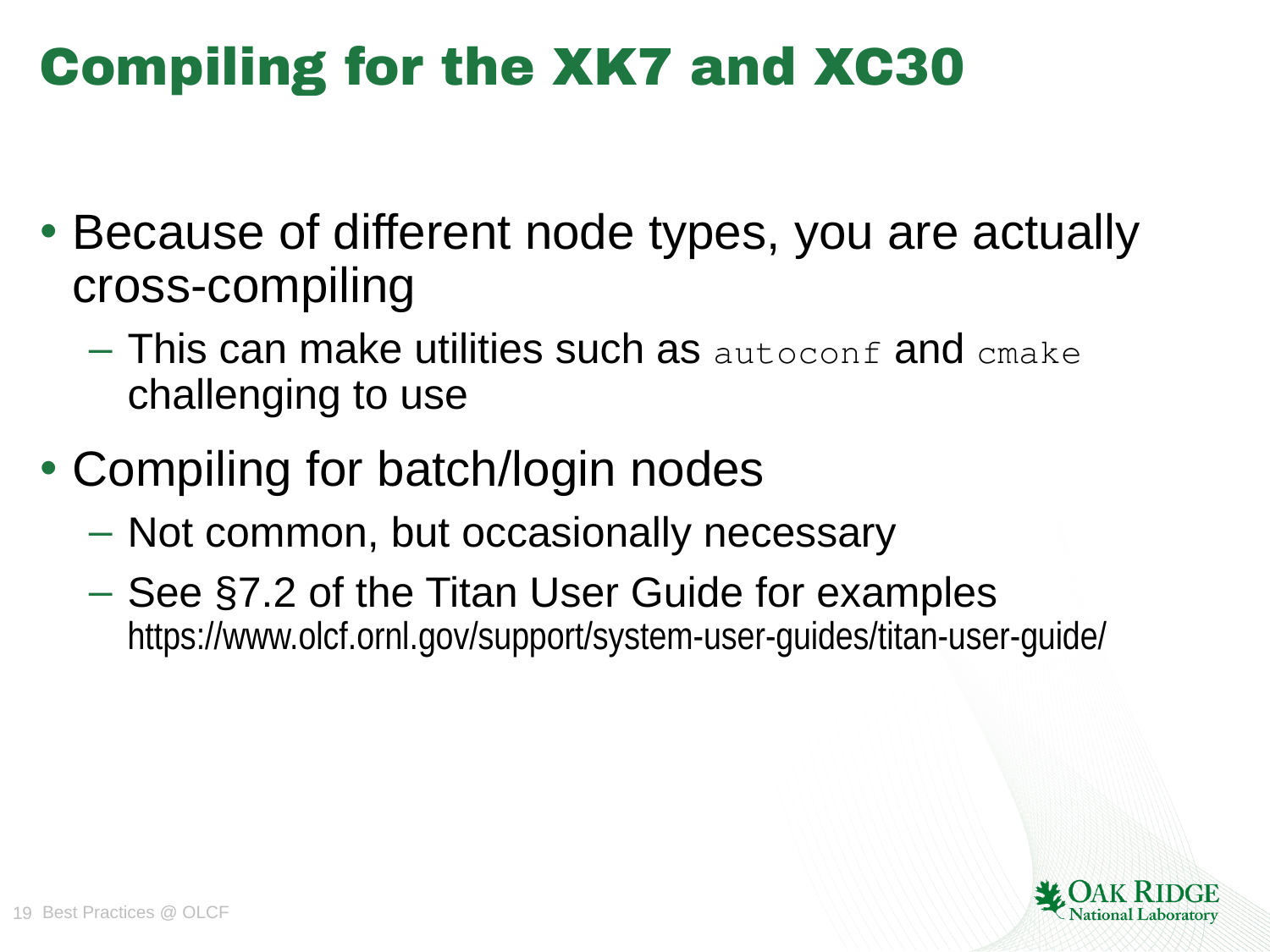

# Compiling for the XK7 and XC30
Because of different node types, you are actually cross-compiling
This can make utilities such as autoconf and cmake challenging to use
Compiling for batch/login nodes
Not common, but occasionally necessary
See §7.2 of the Titan User Guide for examples
https://www.olcf.ornl.gov/support/system-user-guides/titan-user-guide/